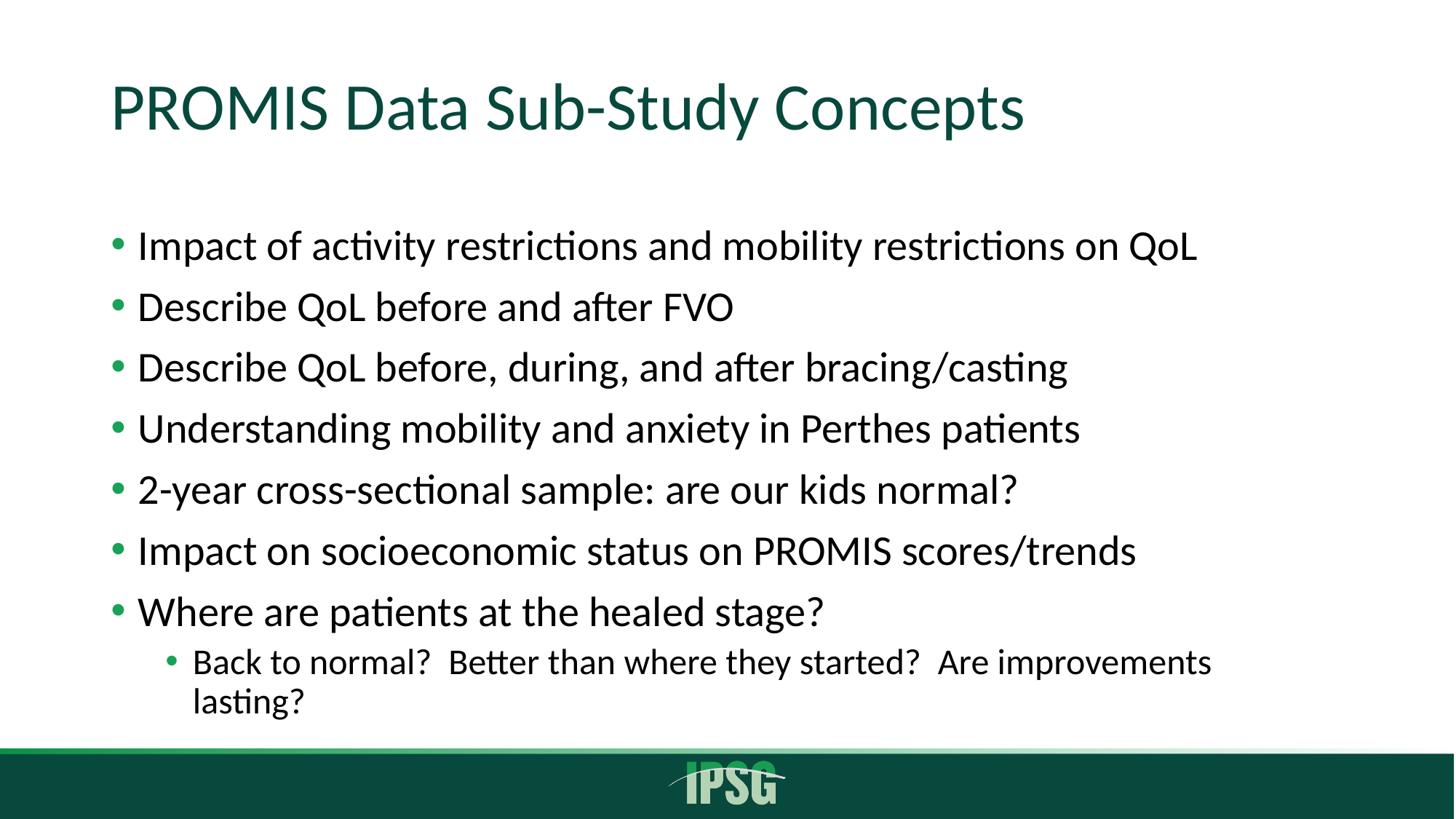

# PROMIS Data Sub-Study Concepts
Impact of activity restrictions and mobility restrictions on QoL
Describe QoL before and after FVO
Describe QoL before, during, and after bracing/casting
Understanding mobility and anxiety in Perthes patients
2-year cross-sectional sample: are our kids normal?
Impact on socioeconomic status on PROMIS scores/trends
Where are patients at the healed stage?
Back to normal?  Better than where they started?  Are improvements lasting?